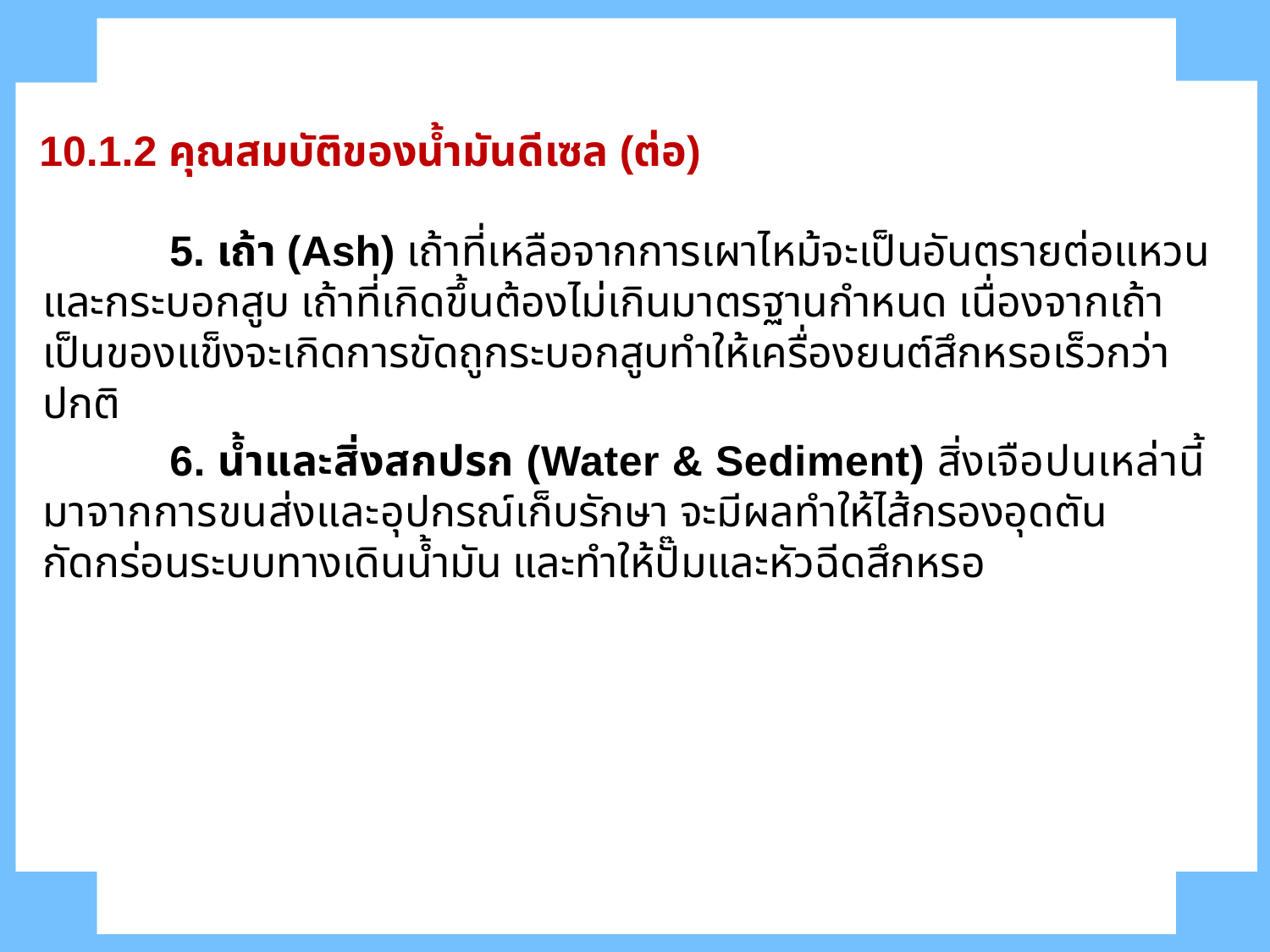

10.1.2 คุณสมบัติของน้ำมันดีเซล (ต่อ)
	5. เถ้า (Ash) เถ้าที่เหลือจากการเผาไหม้จะเป็นอันตรายต่อแหวนและกระบอกสูบ เถ้าที่เกิดขึ้นต้องไม่เกินมาตรฐานกำหนด เนื่องจากเถ้าเป็นของแข็งจะเกิดการขัดถูกระบอกสูบทำให้เครื่องยนต์สึกหรอเร็วกว่าปกติ
	6. น้ำและสิ่งสกปรก (Water & Sediment) สิ่งเจือปนเหล่านี้มาจากการขนส่งและอุปกรณ์เก็บรักษา จะมีผลทำให้ไส้กรองอุดตัน กัดกร่อนระบบทางเดินน้ำมัน และทำให้ปั๊มและหัวฉีดสึกหรอ